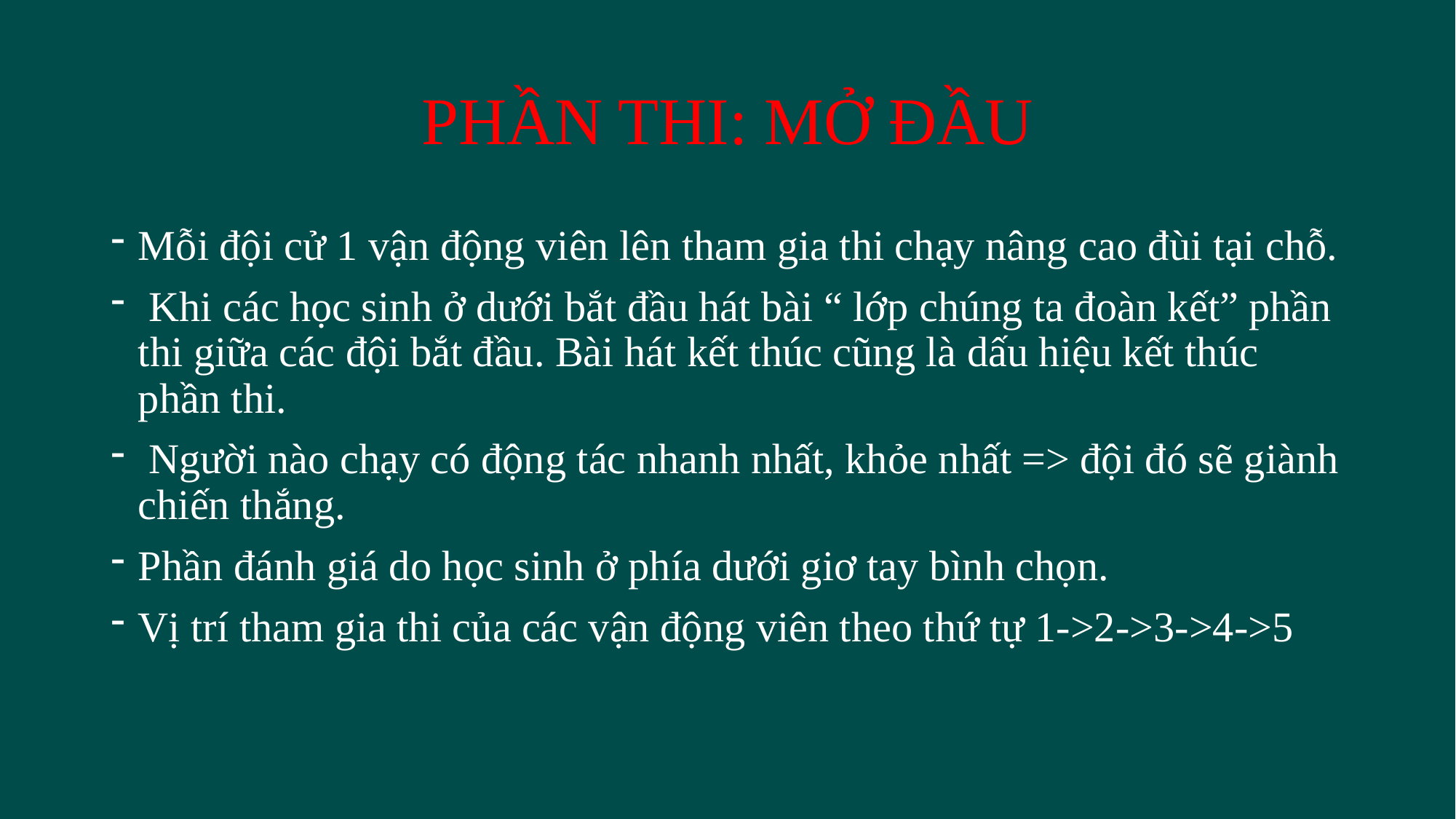

# PHẦN THI: MỞ ĐẦU
Mỗi đội cử 1 vận động viên lên tham gia thi chạy nâng cao đùi tại chỗ.
 Khi các học sinh ở dưới bắt đầu hát bài “ lớp chúng ta đoàn kết” phần thi giữa các đội bắt đầu. Bài hát kết thúc cũng là dấu hiệu kết thúc phần thi.
 Người nào chạy có động tác nhanh nhất, khỏe nhất => đội đó sẽ giành chiến thắng.
Phần đánh giá do học sinh ở phía dưới giơ tay bình chọn.
Vị trí tham gia thi của các vận động viên theo thứ tự 1->2->3->4->5